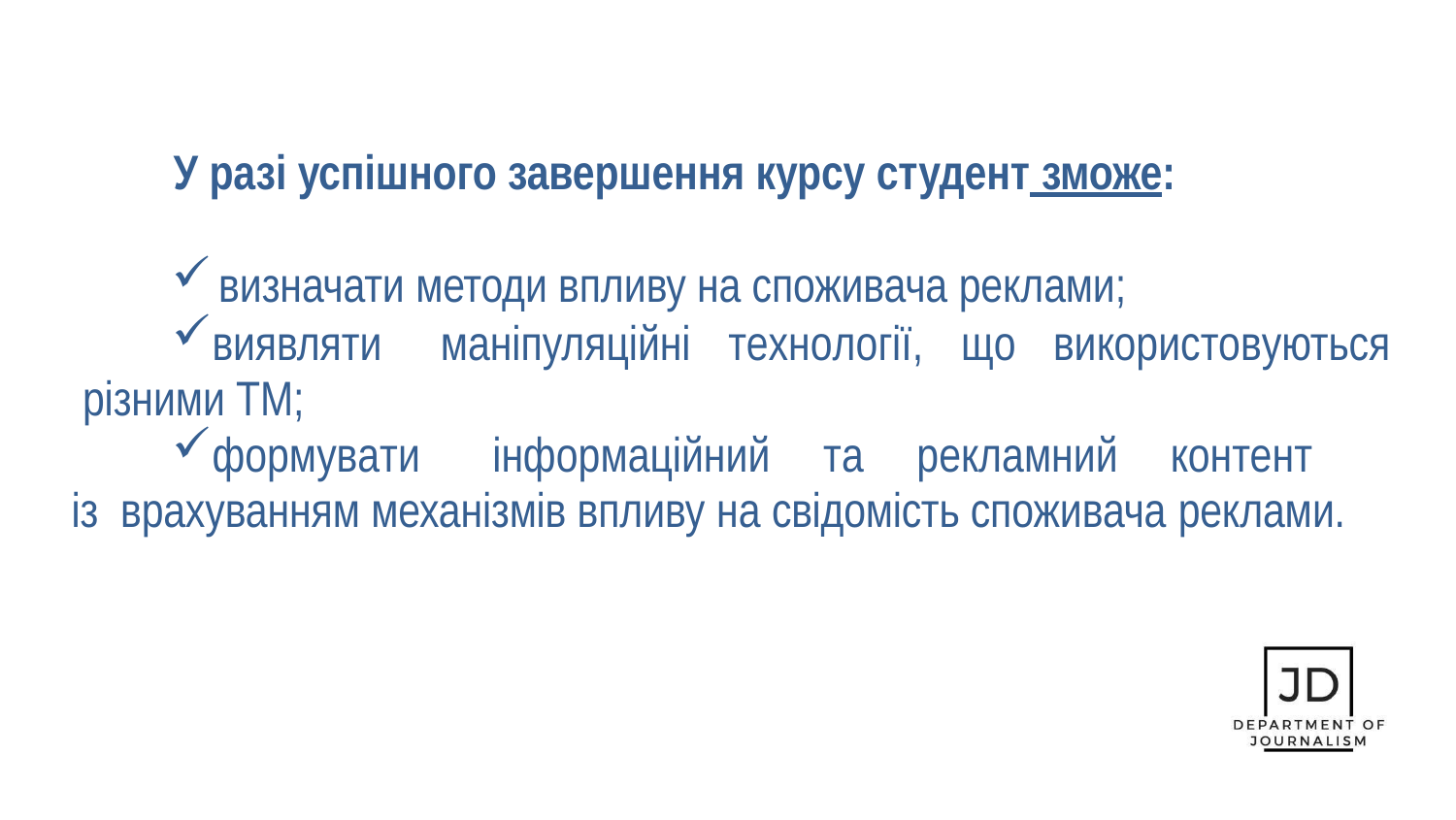

У разі успішного завершення курсу студент зможе:

визначати методи впливу на споживача реклами;
виявляти	маніпуляційні	технології,	що	використовуються  різними ТМ;
формувати	інформаційний	та	рекламний	контент	із  врахуванням механізмів впливу на свідомість споживача реклами.